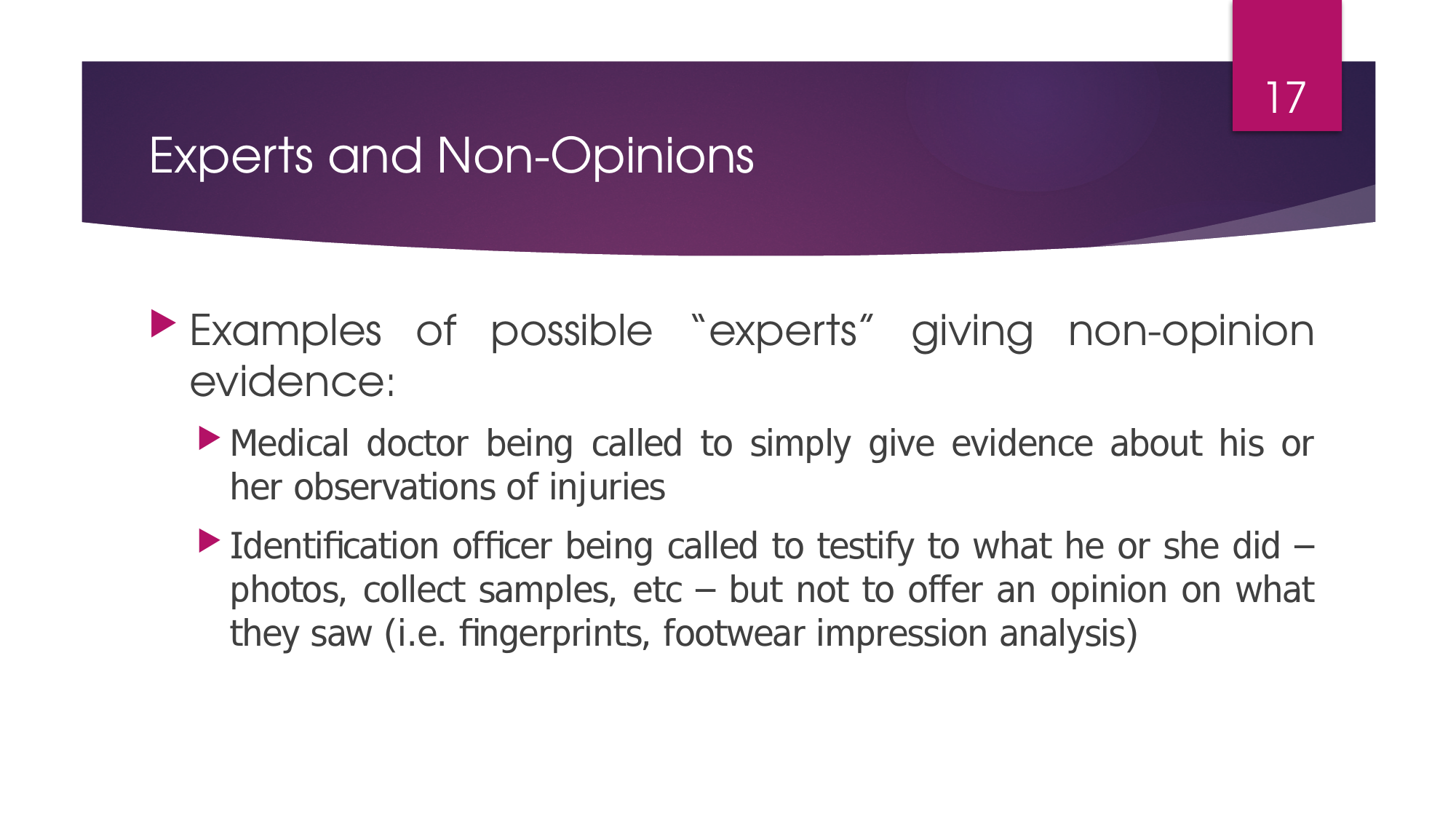

17
# Experts and Non-Opinions
Examples of possible “experts” giving non-opinion evidence:
Medical doctor being called to simply give evidence about his or her observations of injuries
Identification officer being called to testify to what he or she did – photos, collect samples, etc – but not to offer an opinion on what they saw (i.e. fingerprints, footwear impression analysis)